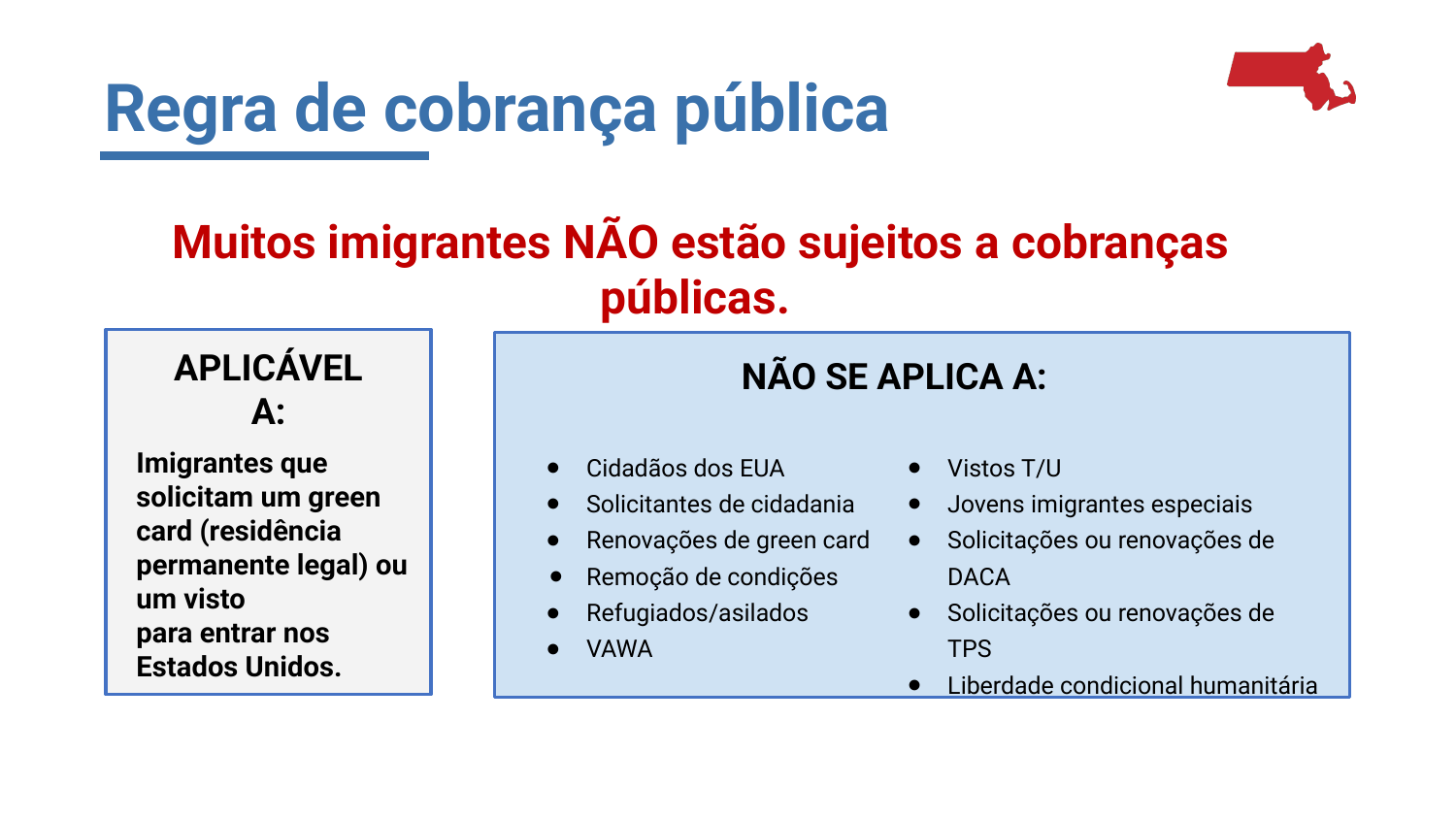

# Regra de cobrança pública
Muitos imigrantes NÃO estão sujeitos a cobranças públicas.

APLICÁVEL A:
NÃO SE APLICA A:
Imigrantes que solicitam um green card (residência permanente legal) ou um visto
para entrar nos Estados Unidos.
Cidadãos dos EUA
Solicitantes de cidadania
Renovações de green card
Remoção de condições
Refugiados/asilados
VAWA
Vistos T/U
Jovens imigrantes especiais
Solicitações ou renovações de DACA
Solicitações ou renovações de TPS
Liberdade condicional humanitária